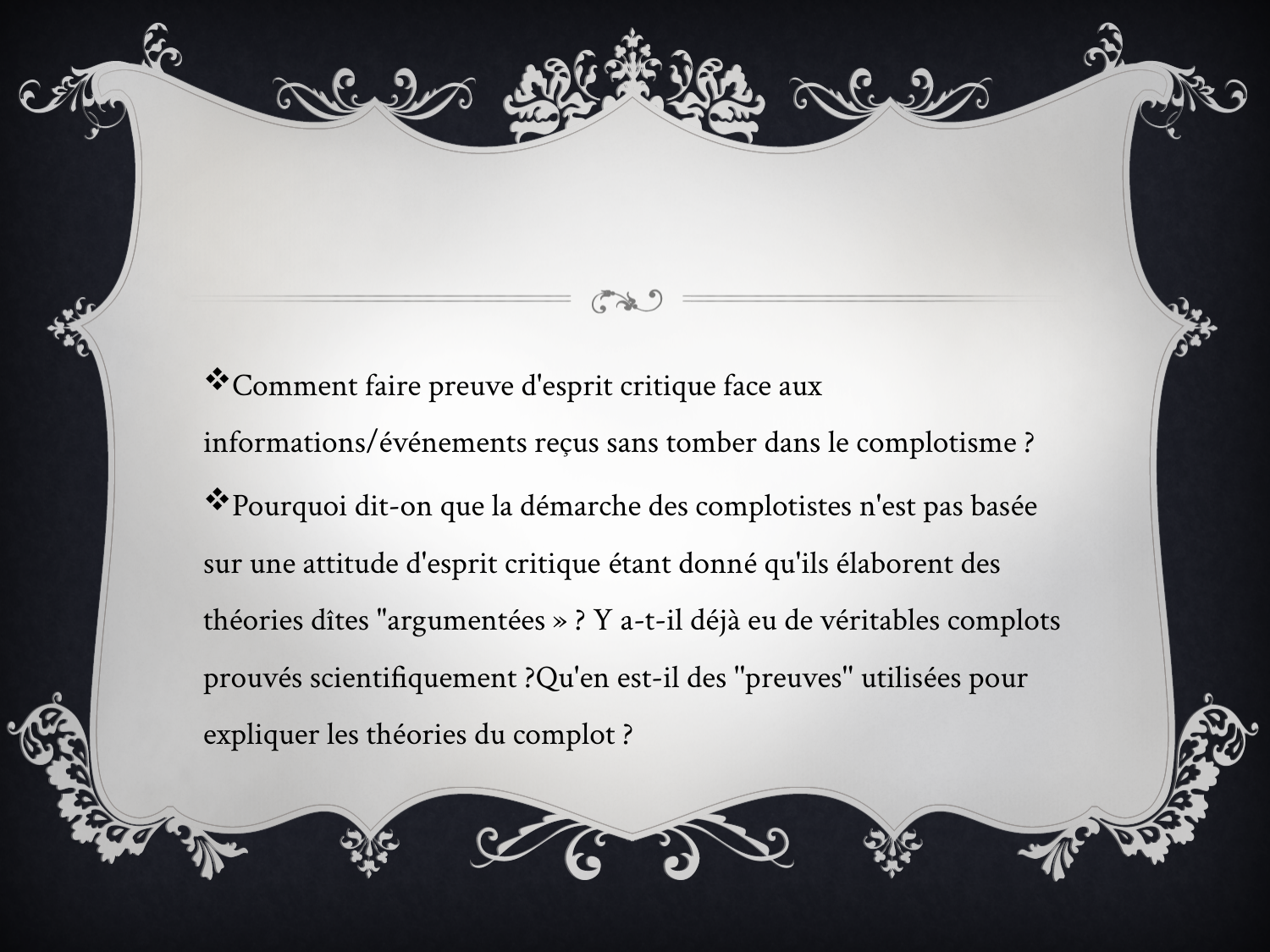

#
Comment faire preuve d'esprit critique face aux informations/événements reçus sans tomber  dans le complotisme ?
Pourquoi dit-on que la démarche des complotistes n'est pas basée sur une attitude d'esprit  critique étant donné qu'ils élaborent des théories dîtes "argumentées » ? Y a-t-il déjà eu de véritables complots prouvés scientifiquement ?Qu'en est-il des ''preuves'' utilisées pour expliquer les théories du complot ?